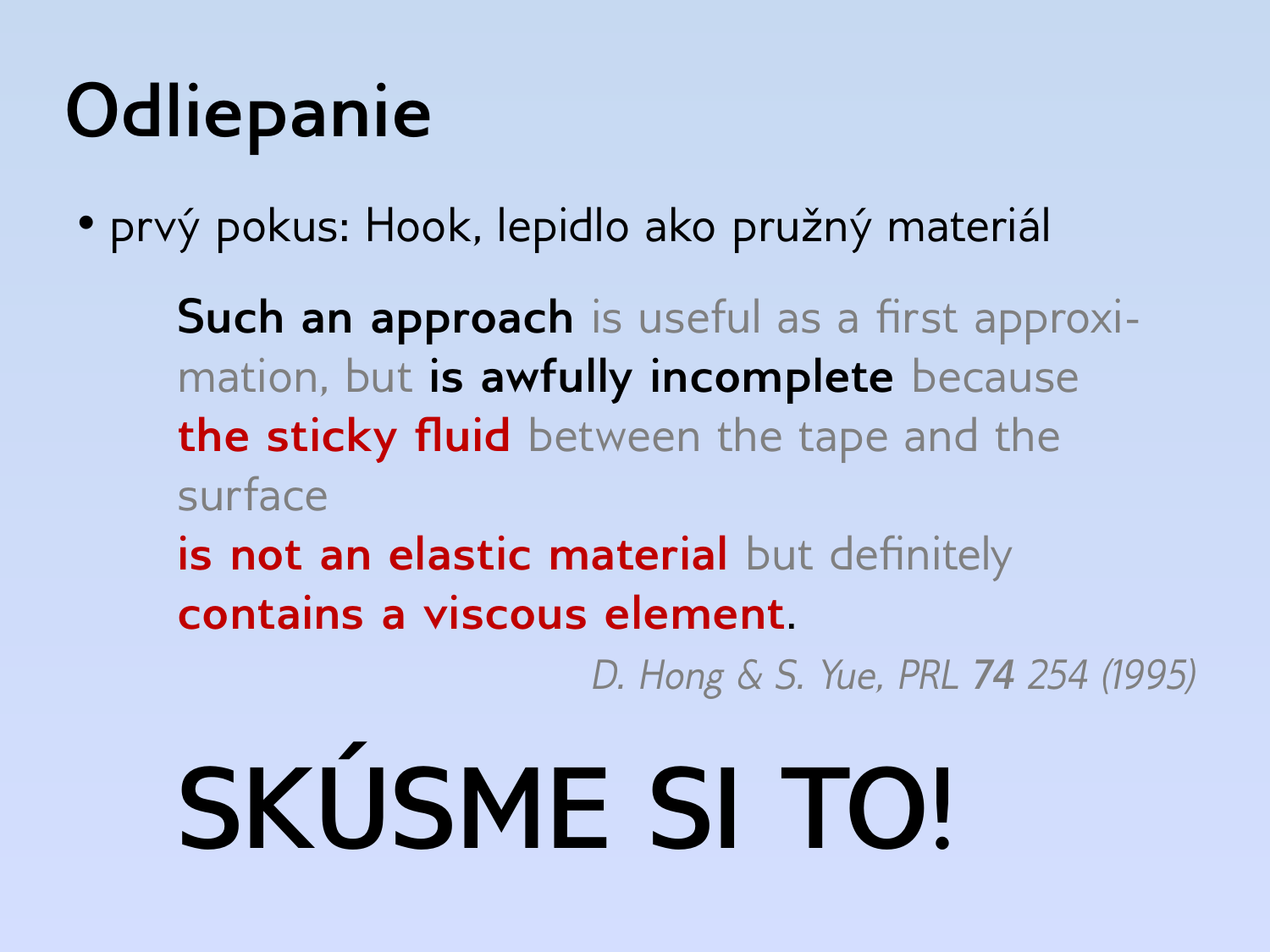

# Odliepanie
 prvý pokus: Hook, lepidlo ako pružný materiál
Such an approach is useful as a first approxi-
mation, but is awfully incomplete because
the sticky fluid between the tape and the surface
is not an elastic material but definitely
contains a viscous element.
	D. Hong & S. Yue, PRL 74 254 (1995)
SKÚSME SI TO!